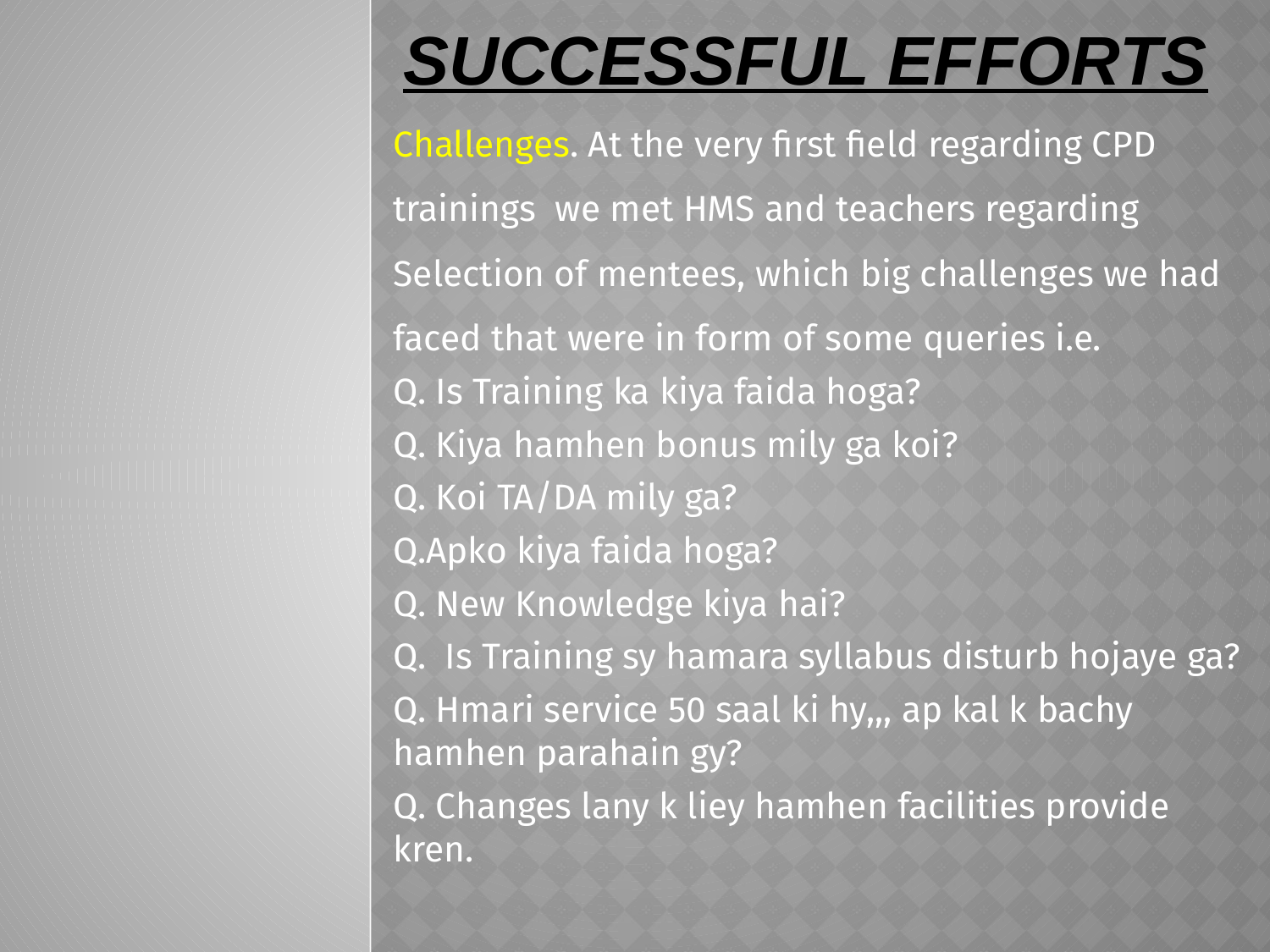

# Successful Efforts
Challenges. At the very first field regarding CPD trainings  we met HMS and teachers regarding Selection of mentees, which big challenges we had faced that were in form of some queries i.e.
Q. Is Training ka kiya faida hoga?
Q. Kiya hamhen bonus mily ga koi?
Q. Koi TA/DA mily ga?
Q.Apko kiya faida hoga?
Q. New Knowledge kiya hai?
Q.  Is Training sy hamara syllabus disturb hojaye ga?
Q. Hmari service 50 saal ki hy,,, ap kal k bachy hamhen parahain gy?
Q. Changes lany k liey hamhen facilities provide kren.